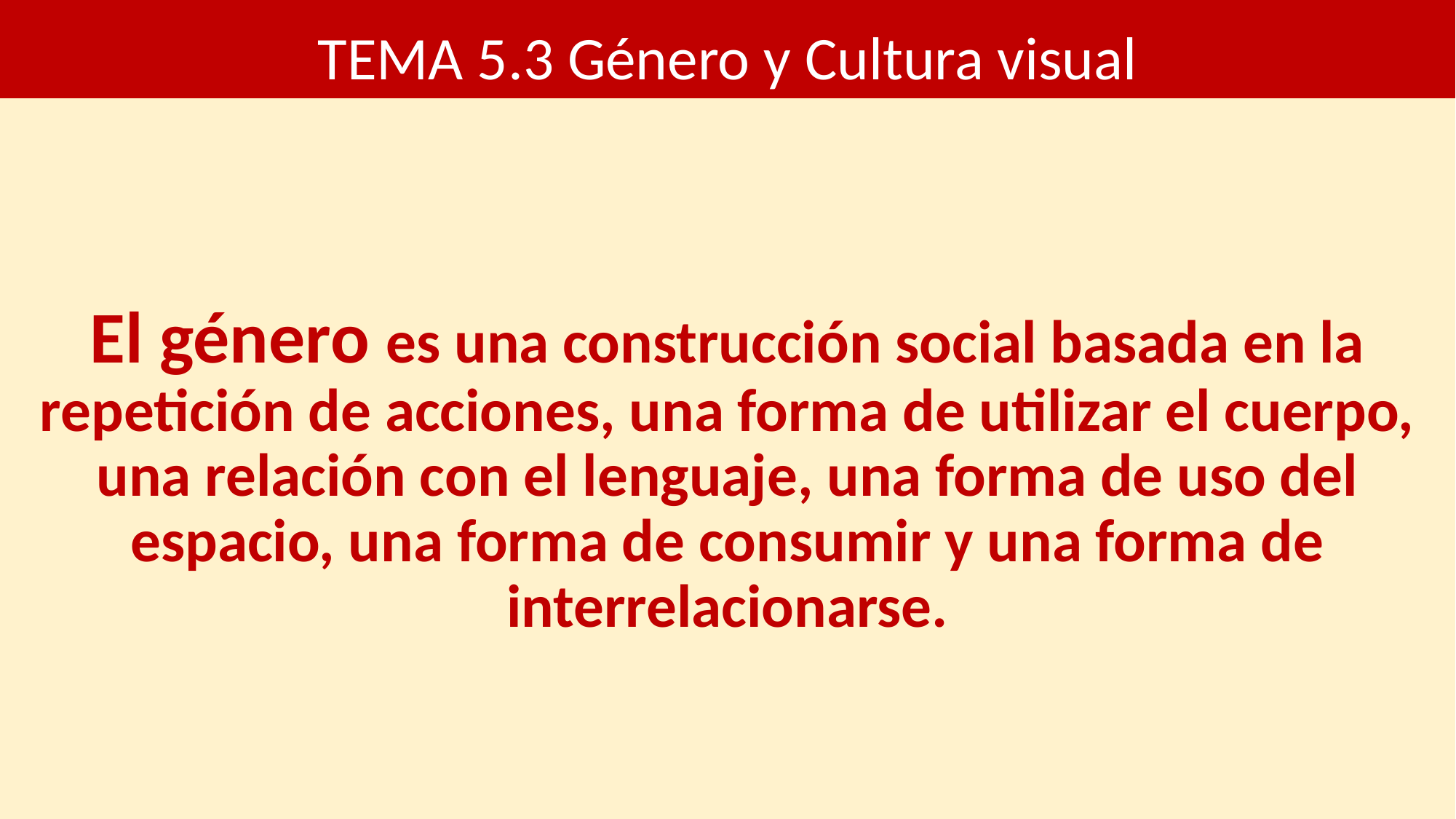

# TEMA 5.3 Género y Cultura visual

El género es una construcción social basada en la repetición de acciones, una forma de utilizar el cuerpo, una relación con el lenguaje, una forma de uso del espacio, una forma de consumir y una forma de interrelacionarse.